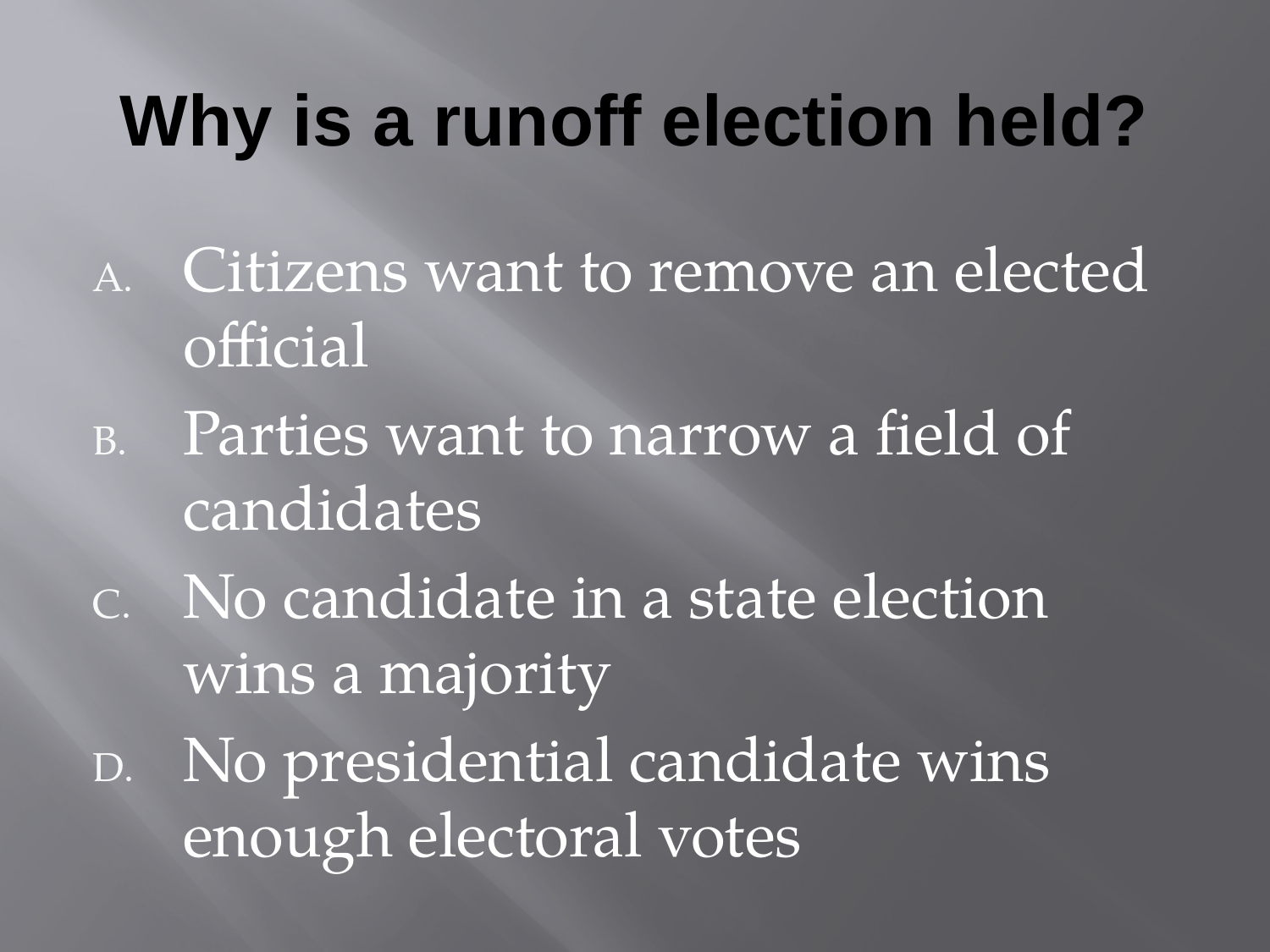

# Why is a runoff election held?
Citizens want to remove an elected official
Parties want to narrow a field of candidates
No candidate in a state election wins a majority
No presidential candidate wins enough electoral votes